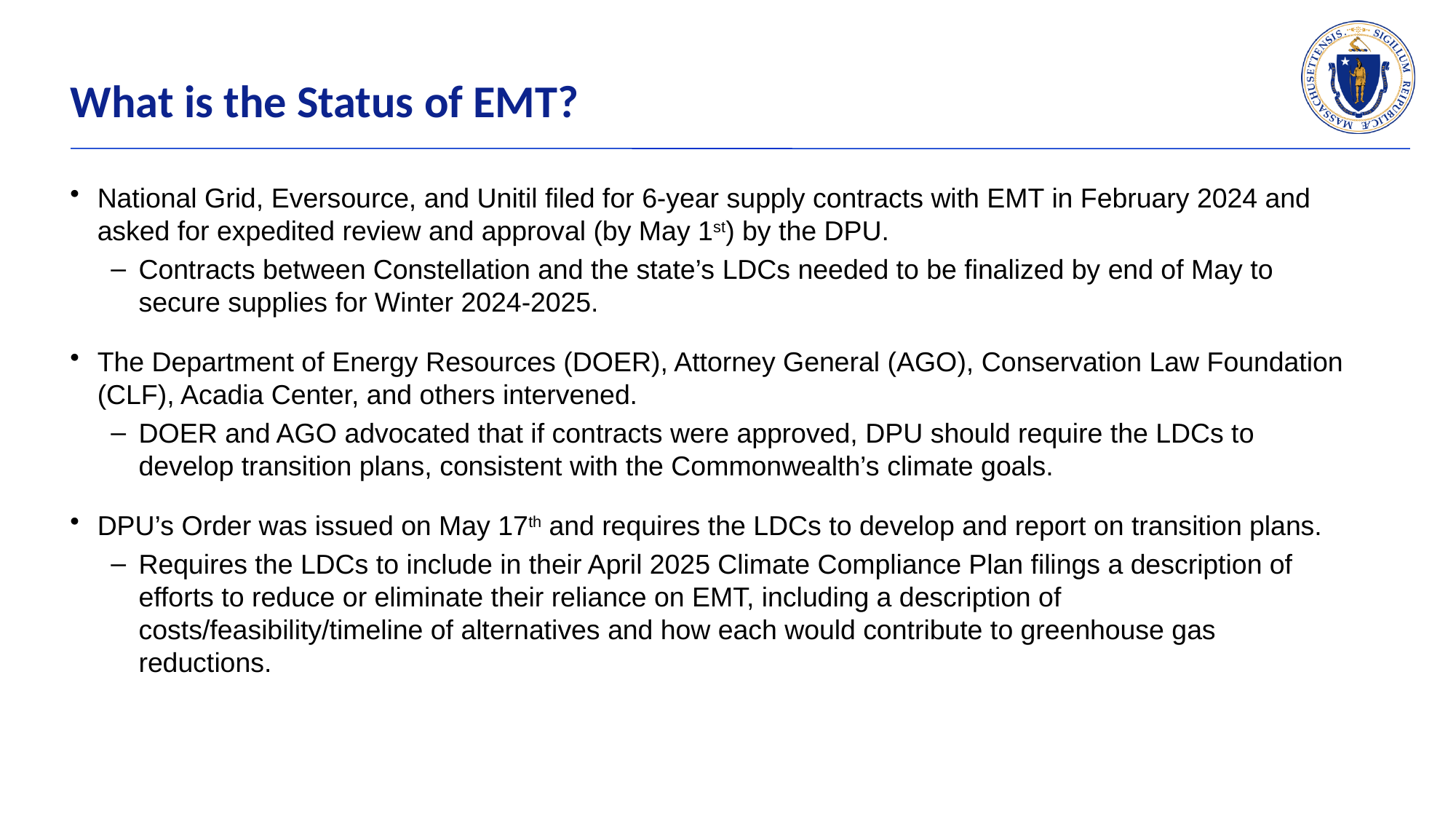

# What is the Status of EMT?
National Grid, Eversource, and Unitil filed for 6-year supply contracts with EMT in February 2024 and asked for expedited review and approval (by May 1st) by the DPU.
Contracts between Constellation and the state’s LDCs needed to be finalized by end of May to secure supplies for Winter 2024-2025.
The Department of Energy Resources (DOER), Attorney General (AGO), Conservation Law Foundation (CLF), Acadia Center, and others intervened.
DOER and AGO advocated that if contracts were approved, DPU should require the LDCs to develop transition plans, consistent with the Commonwealth’s climate goals.
DPU’s Order was issued on May 17th and requires the LDCs to develop and report on transition plans.
Requires the LDCs to include in their April 2025 Climate Compliance Plan filings a description of efforts to reduce or eliminate their reliance on EMT, including a description of costs/feasibility/timeline of alternatives and how each would contribute to greenhouse gas reductions.